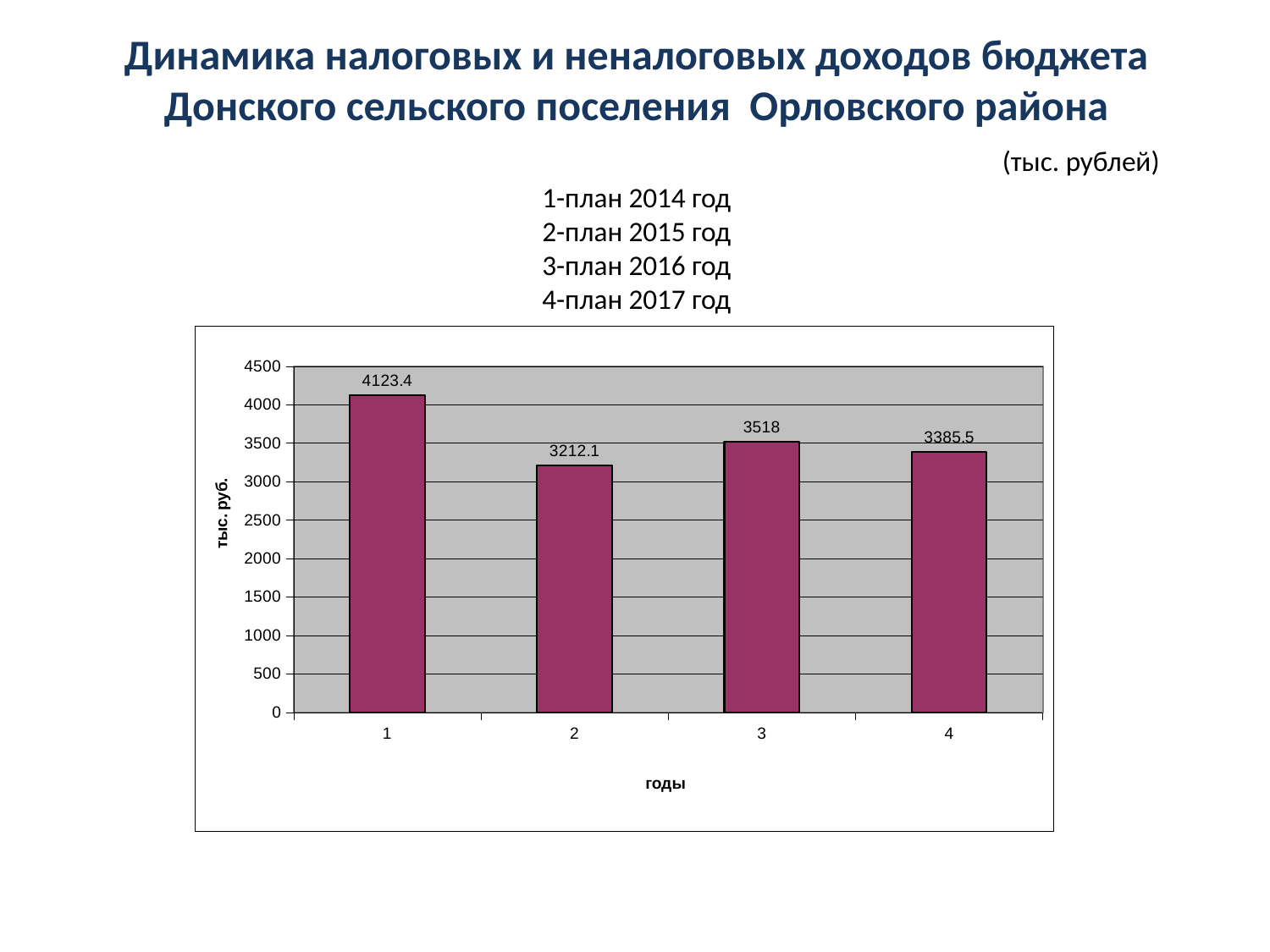

# Динамика налоговых и неналоговых доходов бюджета Донского сельского поселения  Орловского района (тыс. рублей) 1-план 2014 год 2-план 2015 год 3-план 2016 год 4-план 2017 год

### Chart

| Category |  |
|---|---|